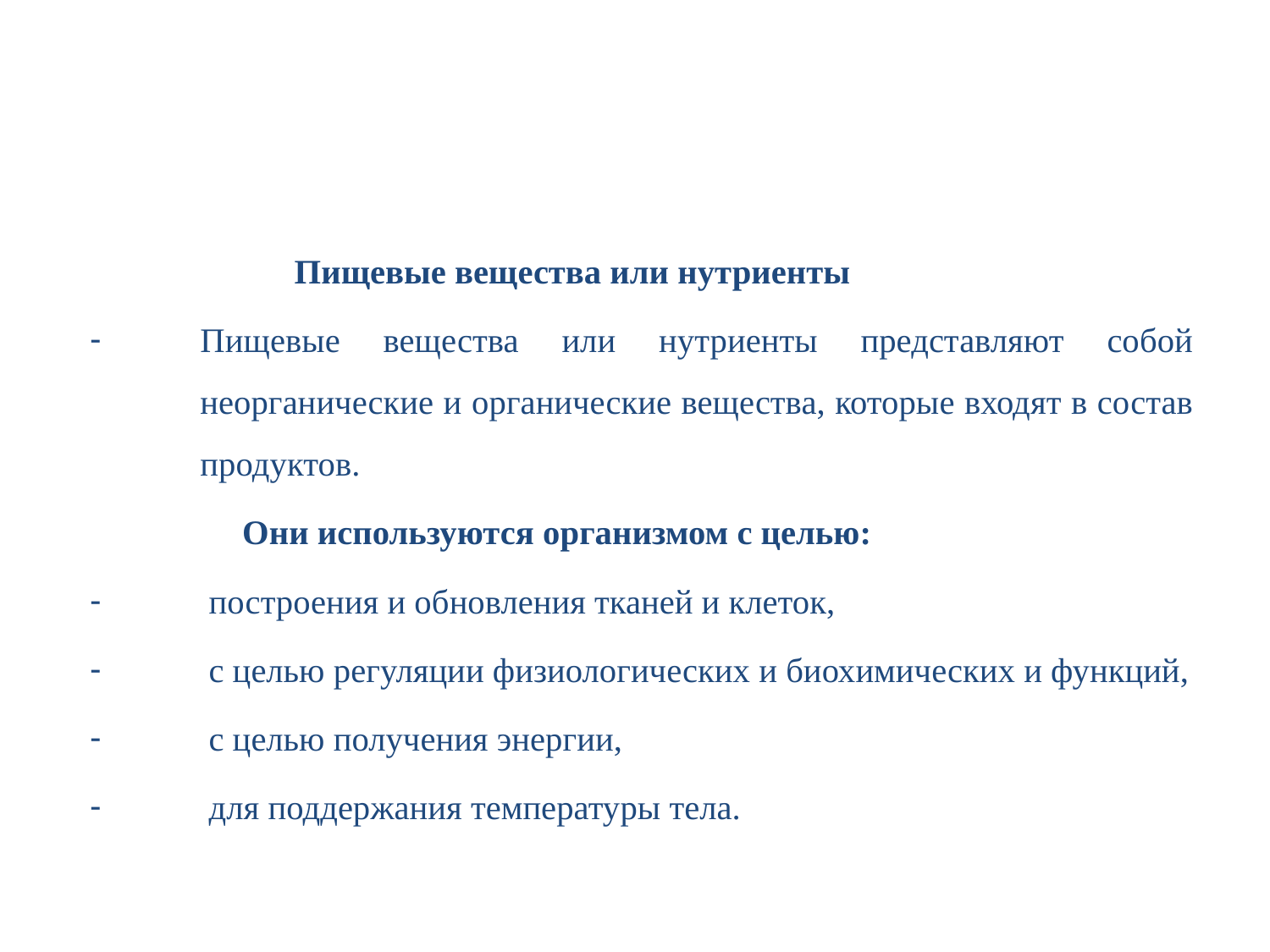

#
                  Пищевые вещества или нутриенты
Пищевые вещества или нутриенты представляют собой неорганические и органические вещества, которые входят в состав продуктов.
            Они используются организмом с целью:
 построения и обновления тканей и клеток,
 с целью регуляции физиологических и биохимических и функций,
 с целью получения энергии,
 для поддержания температуры тела.